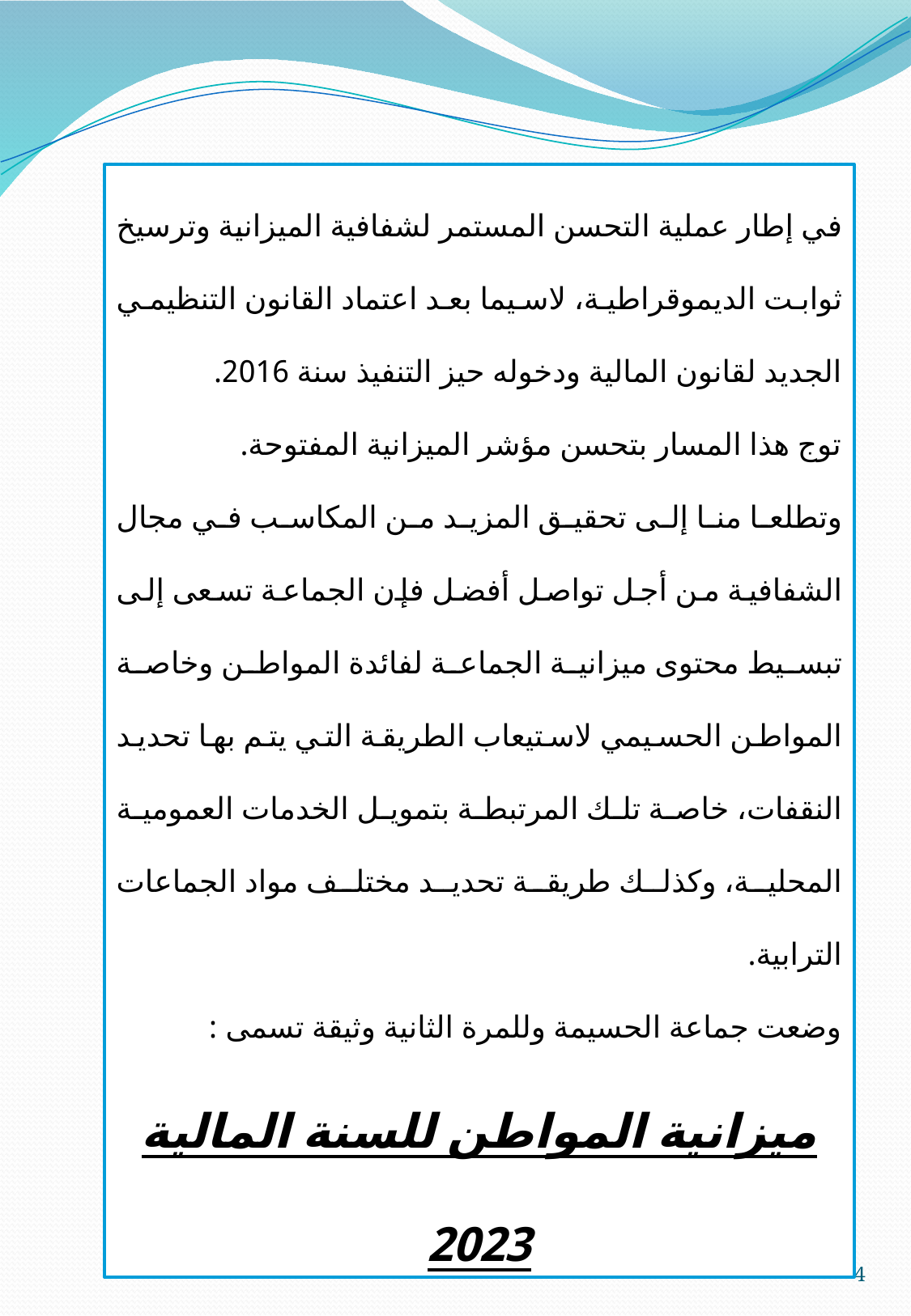

في إطار عملية التحسن المستمر لشفافية الميزانية وترسيخ ثوابت الديموقراطية، لاسيما بعد اعتماد القانون التنظيمي الجديد لقانون المالية ودخوله حيز التنفيذ سنة 2016.
توج هذا المسار بتحسن مؤشر الميزانية المفتوحة.
وتطلعا منا إلى تحقيق المزيد من المكاسب في مجال الشفافية من أجل تواصل أفضل فإن الجماعة تسعى إلى تبسيط محتوى ميزانية الجماعة لفائدة المواطن وخاصة المواطن الحسيمي لاستيعاب الطريقة التي يتم بها تحديد النقفات، خاصة تلك المرتبطة بتمويل الخدمات العمومية المحلية، وكذلك طريقة تحديد مختلف مواد الجماعات الترابية.
وضعت جماعة الحسيمة وللمرة الثانية وثيقة تسمى :
ميزانية المواطن للسنة المالية 2023
4